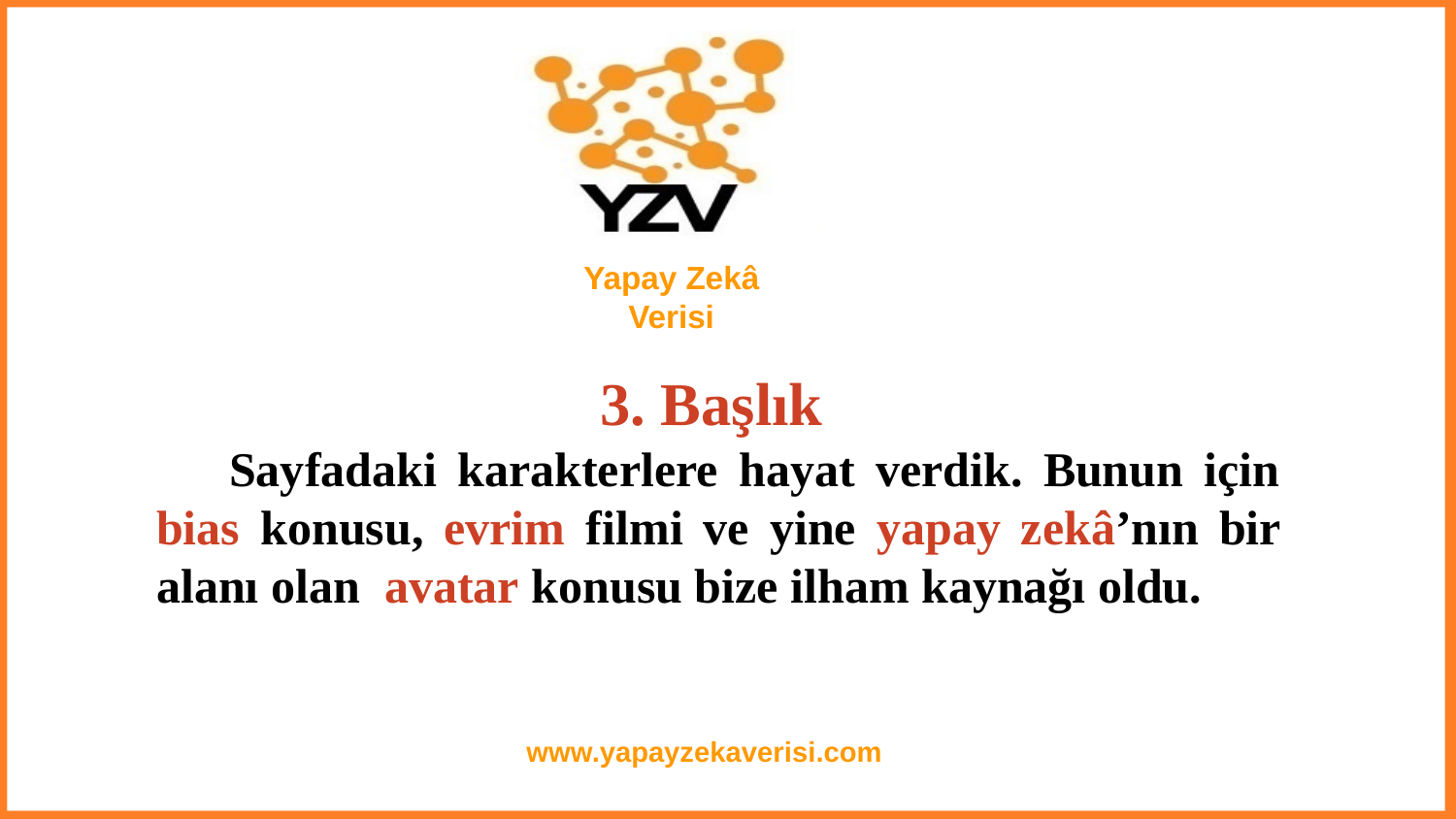

Yapay Zekâ
     Verisi

3. Başlık
Sayfadaki karakterlere hayat verdik. Bunun için bias konusu, evrim filmi ve yine yapay zekâ’nın bir alanı olan  avatar konusu bize ilham kaynağı oldu.
www.yapayzekaverisi.com